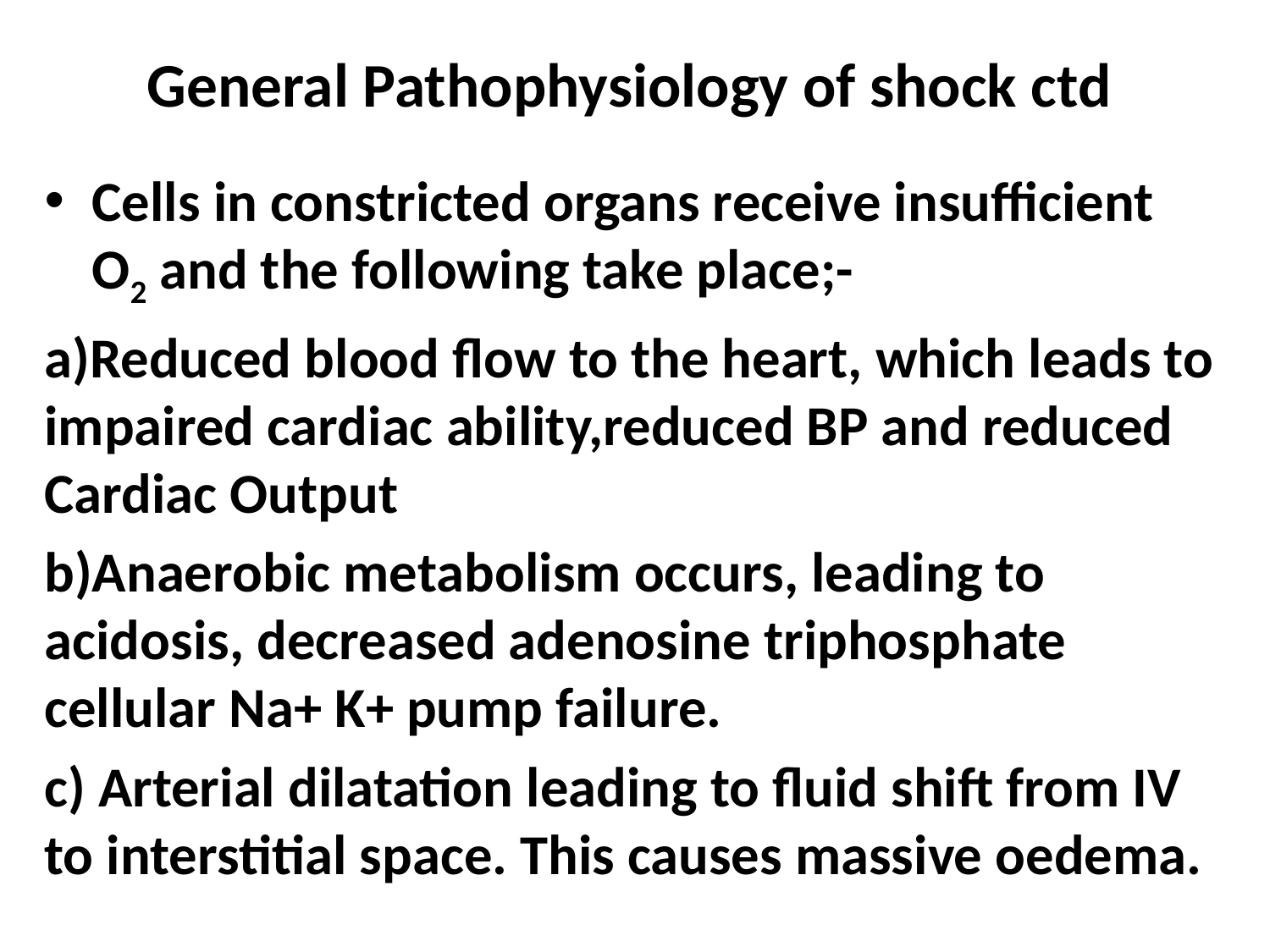

# General Pathophysiology of shock ctd
Cells in constricted organs receive insufficient O2 and the following take place;-
a)Reduced blood flow to the heart, which leads to impaired cardiac ability,reduced BP and reduced Cardiac Output
b)Anaerobic metabolism occurs, leading to acidosis, decreased adenosine triphosphate cellular Na+ K+ pump failure.
c) Arterial dilatation leading to fluid shift from IV to interstitial space. This causes massive oedema.